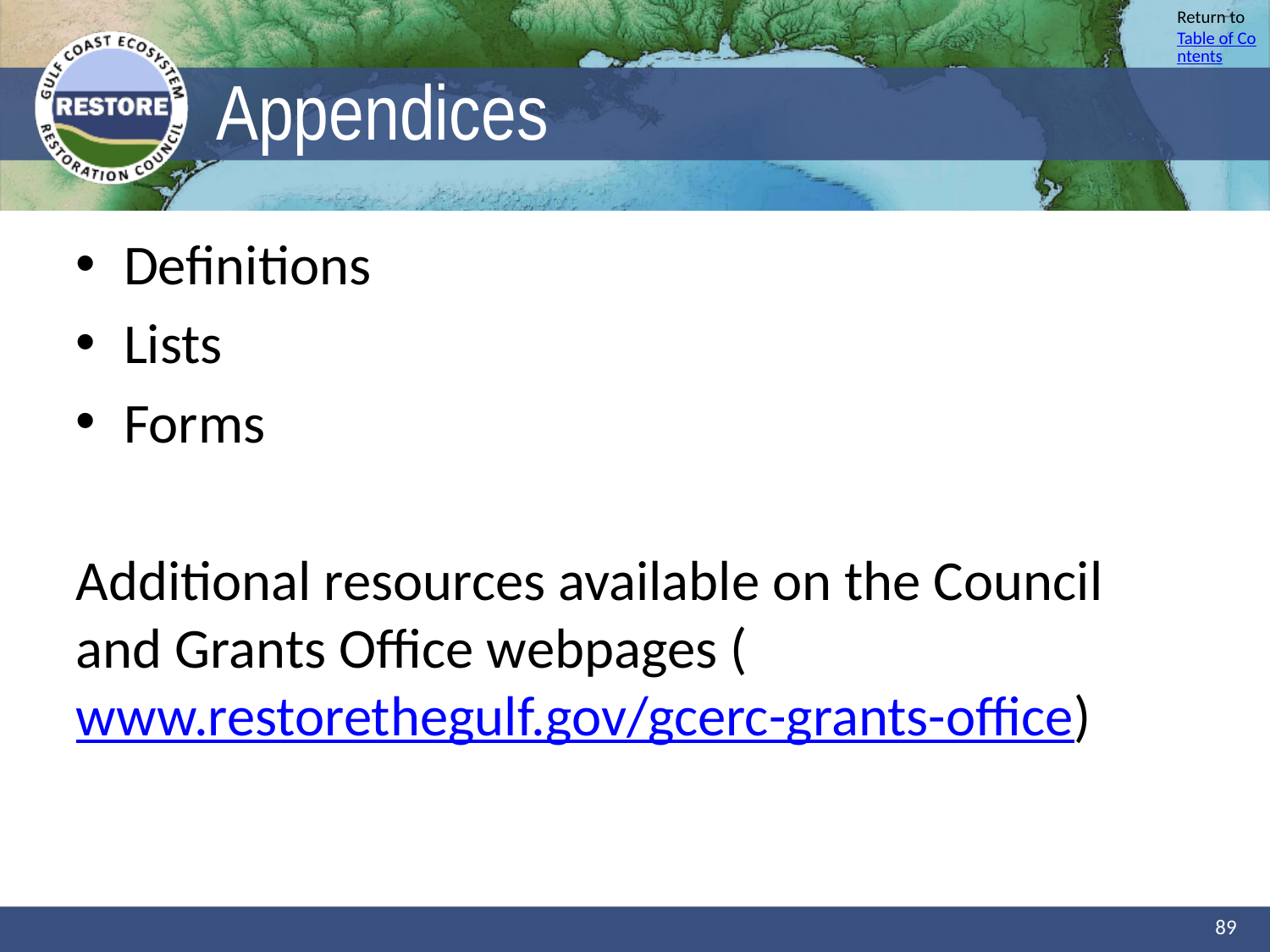

# Appendices
Definitions
Lists
Forms

Additional resources available on the Council and Grants Office webpages (www.restorethegulf.gov/gcerc-grants-office)
89